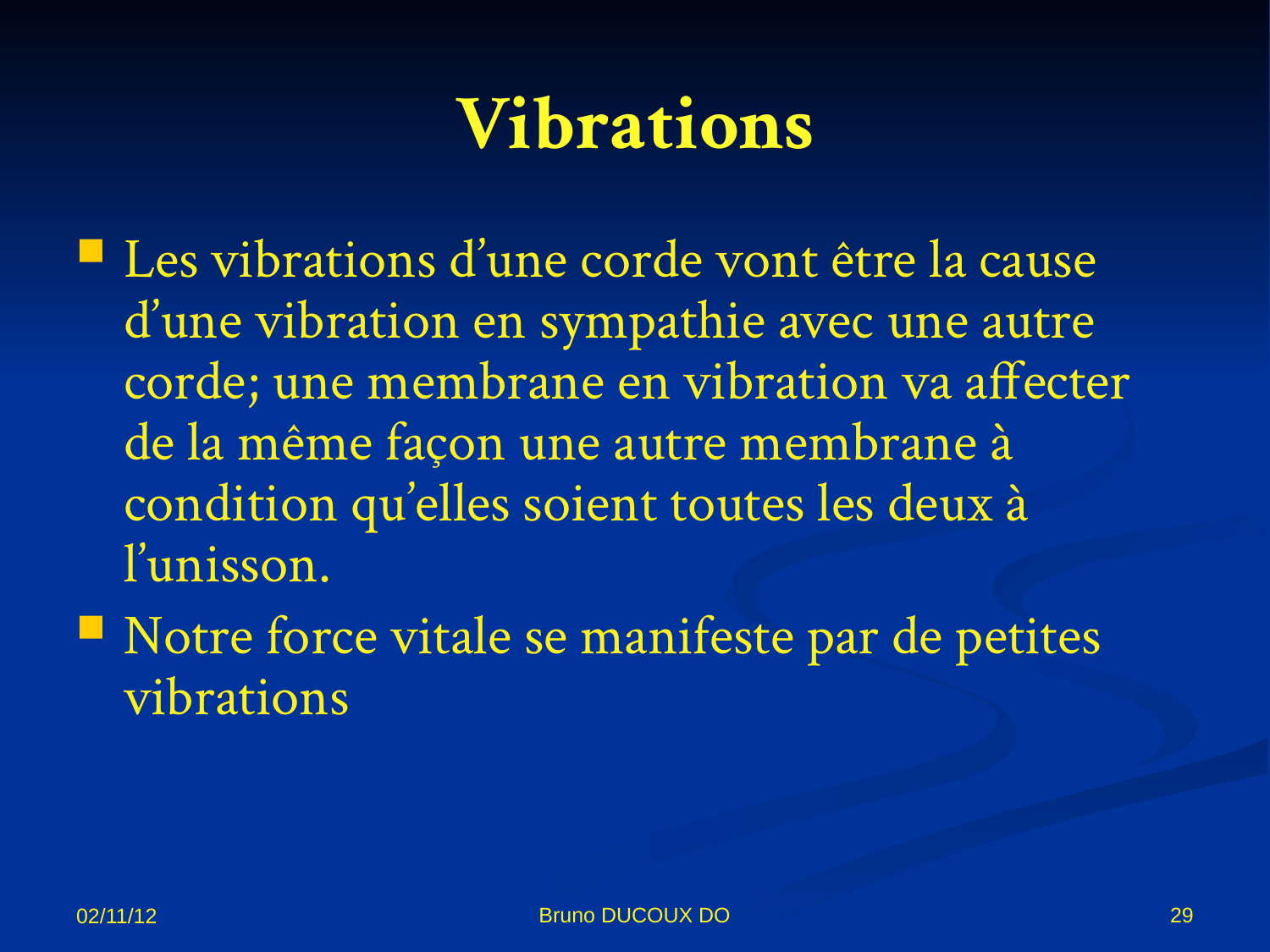

# Vibrations
Les vibrations d’une corde vont être la cause d’une vibration en sympathie avec une autre corde; une membrane en vibration va affecter de la même façon une autre membrane à condition qu’elles soient toutes les deux à l’unisson.
Notre force vitale se manifeste par de petites vibrations

Bruno DUCOUX DO
29
02/11/12